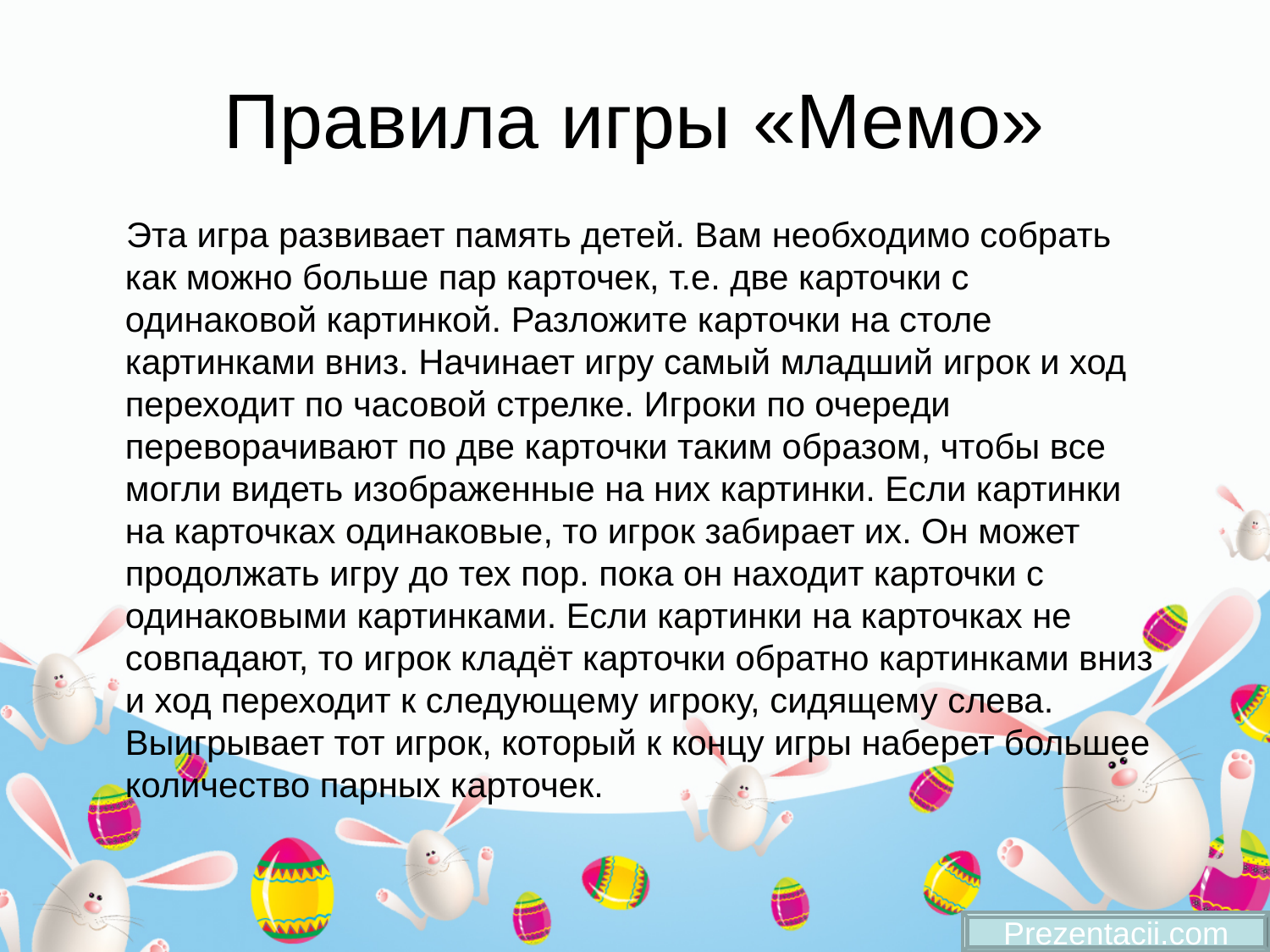

# Правила игры «Мемо»
     Эта игра развивает память детей. Вам необходимо собрать как можно больше пар карточек, т.е. две карточки с одинаковой картинкой. Разложите карточки на столе картинками вниз. Начинает игру самый младший игрок и ход переходит по часовой стрелке. Игроки по очереди переворачивают по две карточки таким образом, чтобы все могли видеть изображенные на них картинки. Если картинки на карточках одинаковые, то игрок забирает их. Он может продолжать игру до тех пор. пока он находит карточки с одинаковыми картинками. Если картинки на карточках не совпадают, то игрок кладёт карточки обратно картинками вниз и ход переходит к следующему игроку, сидящему слева. Выигрывает тот игрок, который к концу игры наберет большее количество парных карточек.
Prezentacii.com